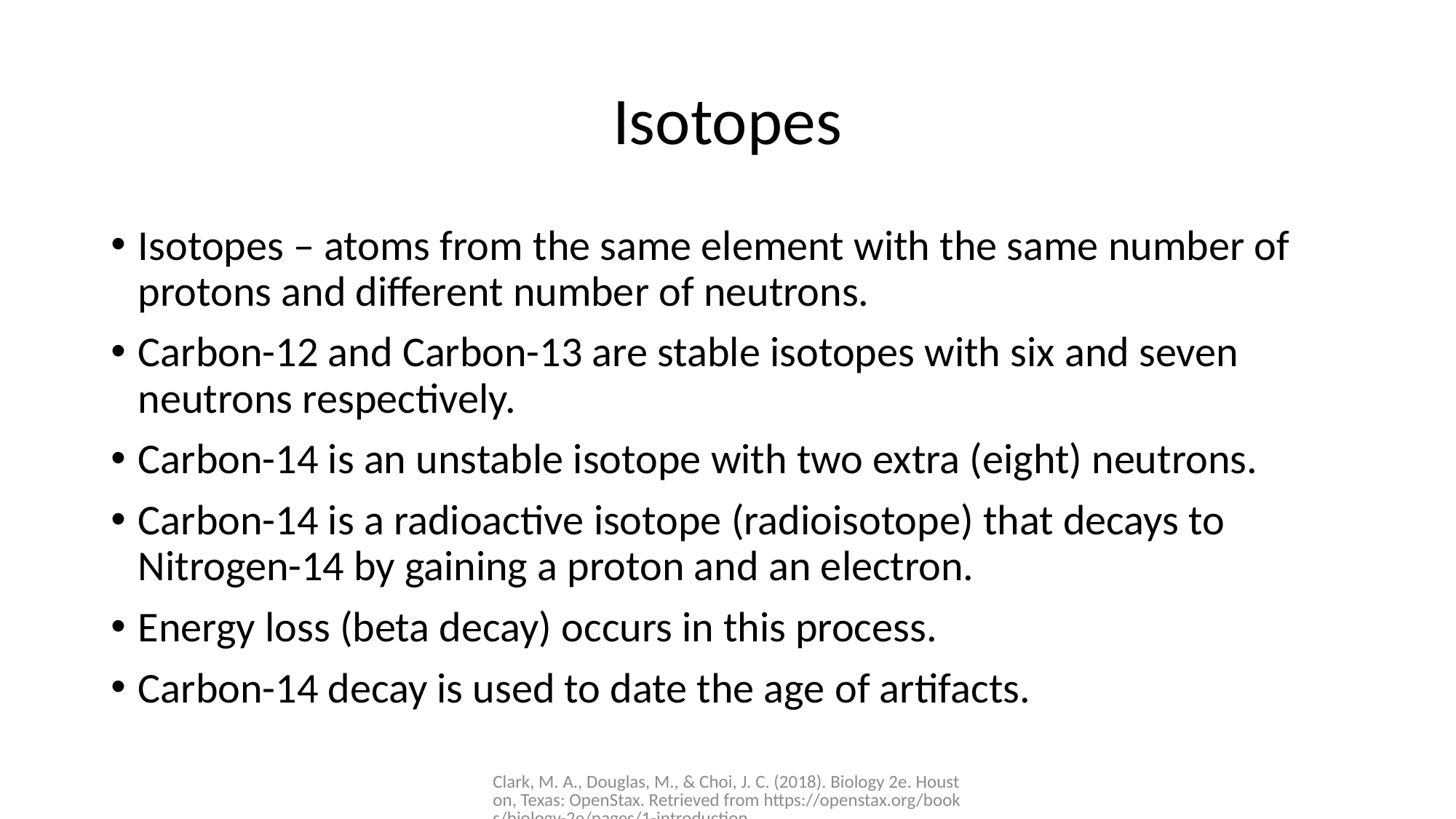

# Isotopes
Isotopes – atoms from the same element with the same number of protons and different number of neutrons.
Carbon-12 and Carbon-13 are stable isotopes with six and seven neutrons respectively.
Carbon-14 is an unstable isotope with two extra (eight) neutrons.
Carbon-14 is a radioactive isotope (radioisotope) that decays to Nitrogen-14 by gaining a proton and an electron.
Energy loss (beta decay) occurs in this process.
Carbon-14 decay is used to date the age of artifacts.
Clark, M. A., Douglas, M., & Choi, J. C. (2018). Biology 2e. Houston, Texas: OpenStax. Retrieved from https://openstax.org/books/biology-2e/pages/1-introduction